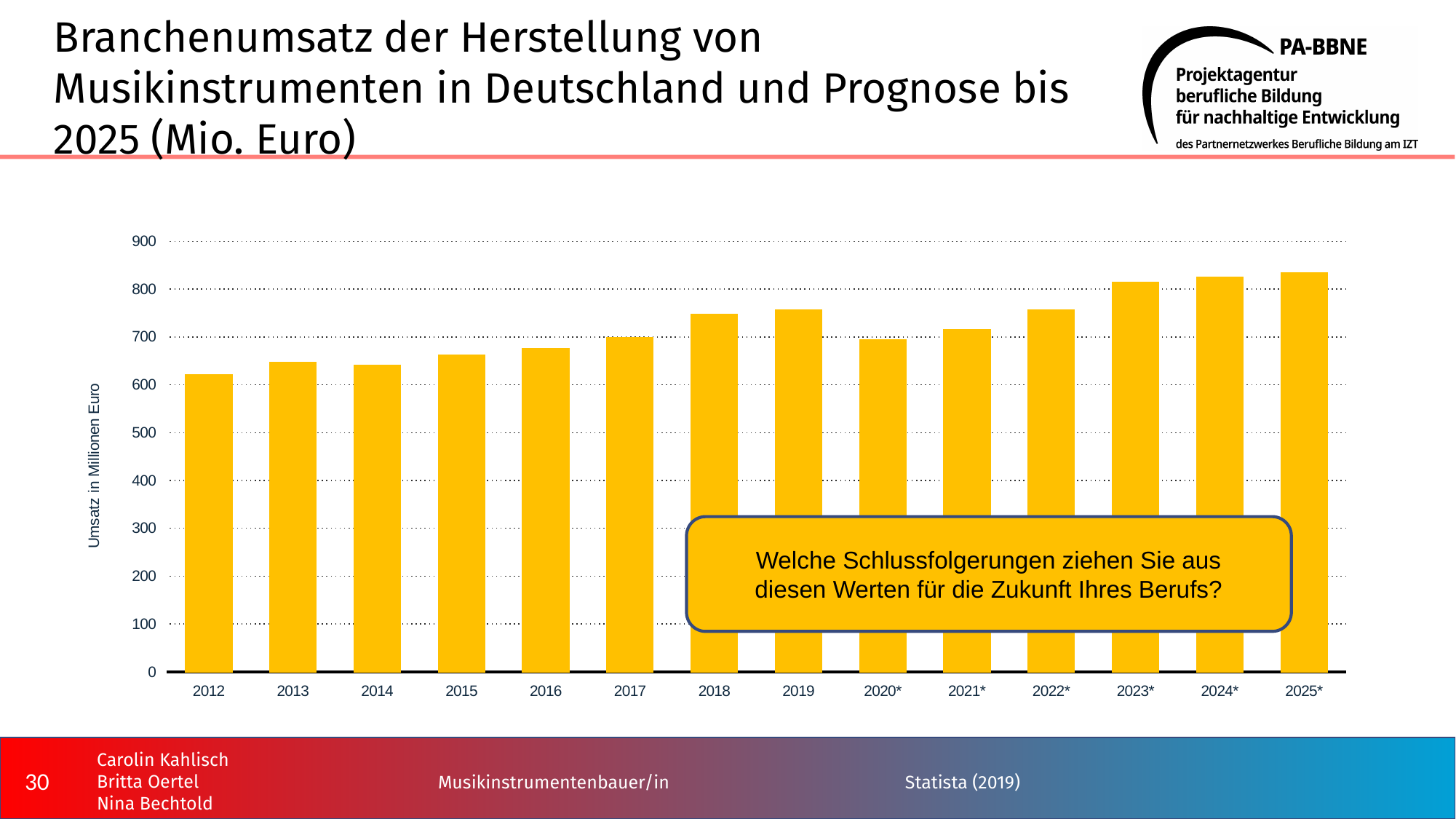

# Branchenumsatz der Herstellung von Musikinstrumenten in Deutschland und Prognose bis 2025 (Mio. Euro)

### Chart

| Category | Herstellung von Musikinstrumenten |
|---|---|
| 2012 | 621.26 |
| 2013 | 647.75 |
| 2014 | 641.09 |
| 2015 | 661.88 |
| 2016 | 676.38 |
| 2017 | 698.59 |
| 2018 | 747.19 |
| 2019 | 756.38 |
| 2020* | 693.83 |
| 2021* | 716.23 |
| 2022* | 756.01 |
| 2023* | 814.07 |
| 2024* | 824.94 |
| 2025* | 834.71 |
Welche Schlussfolgerungen ziehen Sie aus diesen Werten für die Zukunft Ihres Berufs?
30
Musikinstrumentenbauer/in
Statista (2019)
Carolin Kahlisch
Britta Oertel
Nina Bechtold